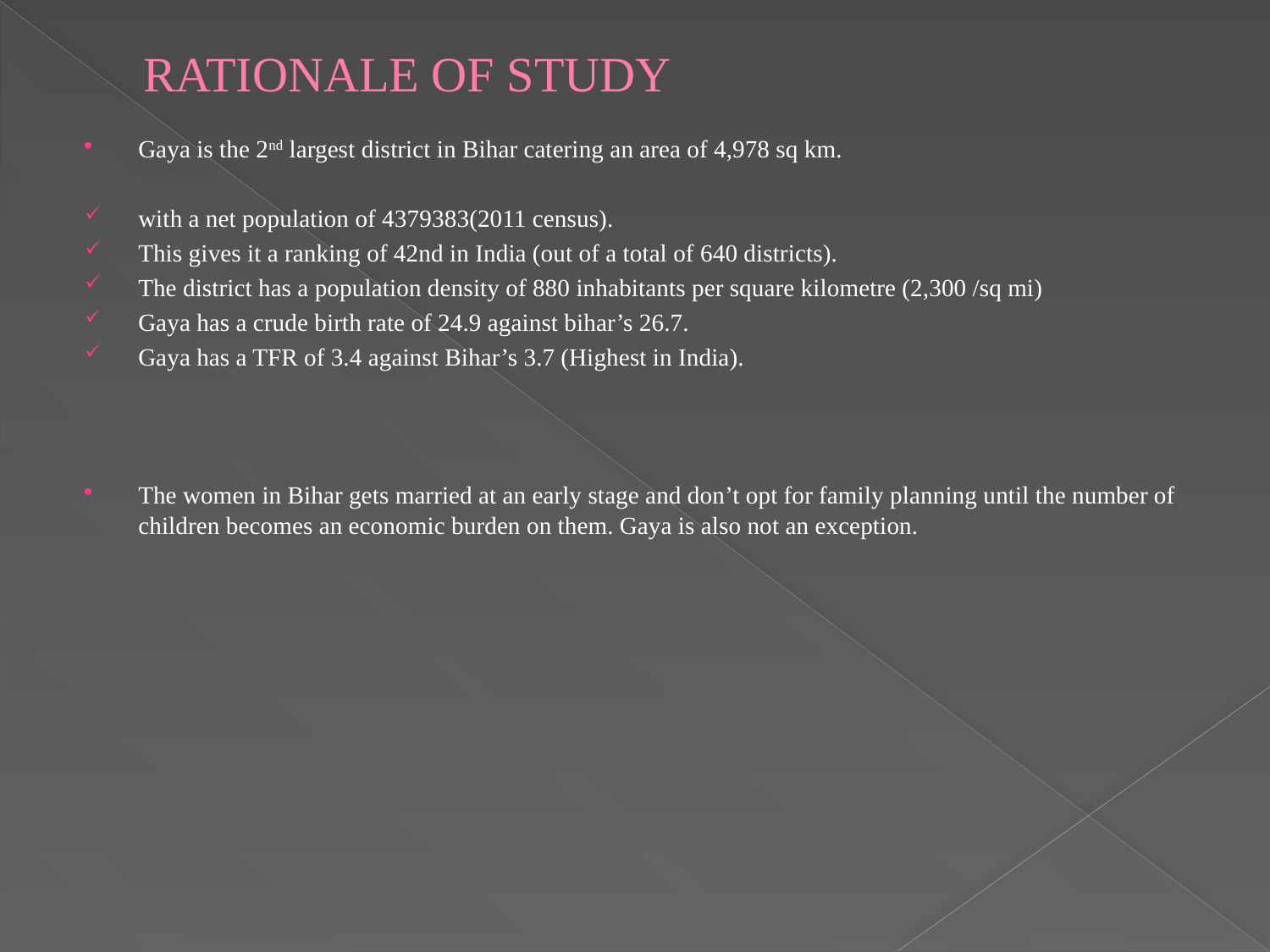

# RATIONALE OF STUDY
Gaya is the 2nd largest district in Bihar catering an area of 4,978 sq km.

with a net population of 4379383(2011 census).
This gives it a ranking of 42nd in India (out of a total of 640 districts).
The district has a population density of 880 inhabitants per square kilometre (2,300 /sq mi)
Gaya has a crude birth rate of 24.9 against bihar’s 26.7.
Gaya has a TFR of 3.4 against Bihar’s 3.7 (Highest in India).

The women in Bihar gets married at an early stage and don’t opt for family planning until the number of children becomes an economic burden on them. Gaya is also not an exception.